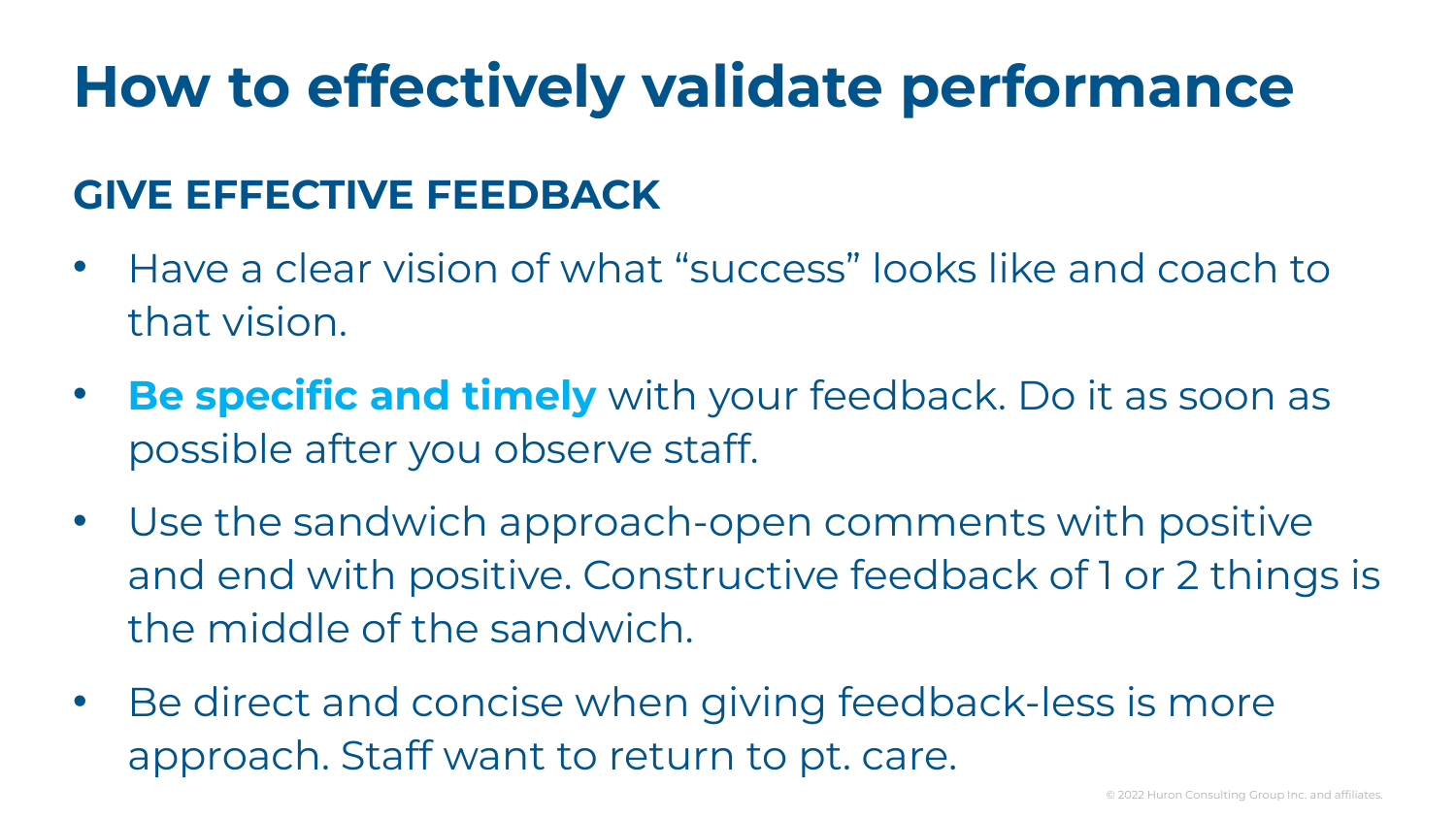

# How to effectively validate performance
GIVE EFFECTIVE FEEDBACK
Have a clear vision of what “success” looks like and coach to that vision.
Be specific and timely with your feedback. Do it as soon as possible after you observe staff.
Use the sandwich approach-open comments with positive and end with positive. Constructive feedback of 1 or 2 things is the middle of the sandwich.
Be direct and concise when giving feedback-less is more approach. Staff want to return to pt. care.